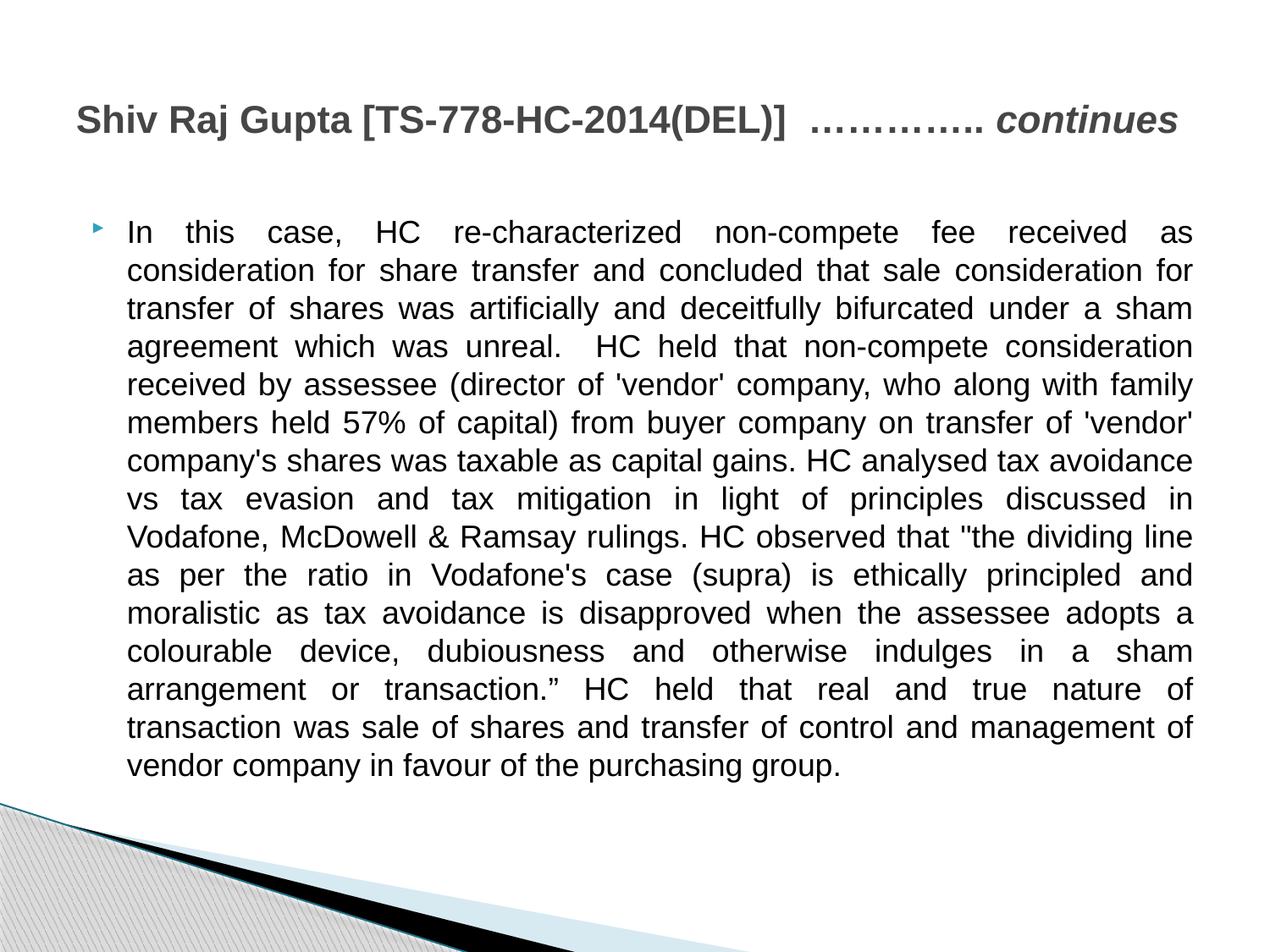

# Shiv Raj Gupta [TS-778-HC-2014(DEL)]  ………….. continues
In this case, HC re-characterized non-compete fee received as consideration for share transfer and concluded that sale consideration for transfer of shares was artificially and deceitfully bifurcated under a sham agreement which was unreal.  HC held that non-compete consideration received by assessee (director of 'vendor' company, who along with family members held 57% of capital) from buyer company on transfer of 'vendor' company's shares was taxable as capital gains. HC analysed tax avoidance vs tax evasion and tax mitigation in light of principles discussed in Vodafone, McDowell & Ramsay rulings. HC observed that "the dividing line as per the ratio in Vodafone's case (supra) is ethically principled and moralistic as tax avoidance is disapproved when the assessee adopts a colourable device, dubiousness and otherwise indulges in a sham arrangement or transaction.” HC held that real and true nature of transaction was sale of shares and transfer of control and management of vendor company in favour of the purchasing group.